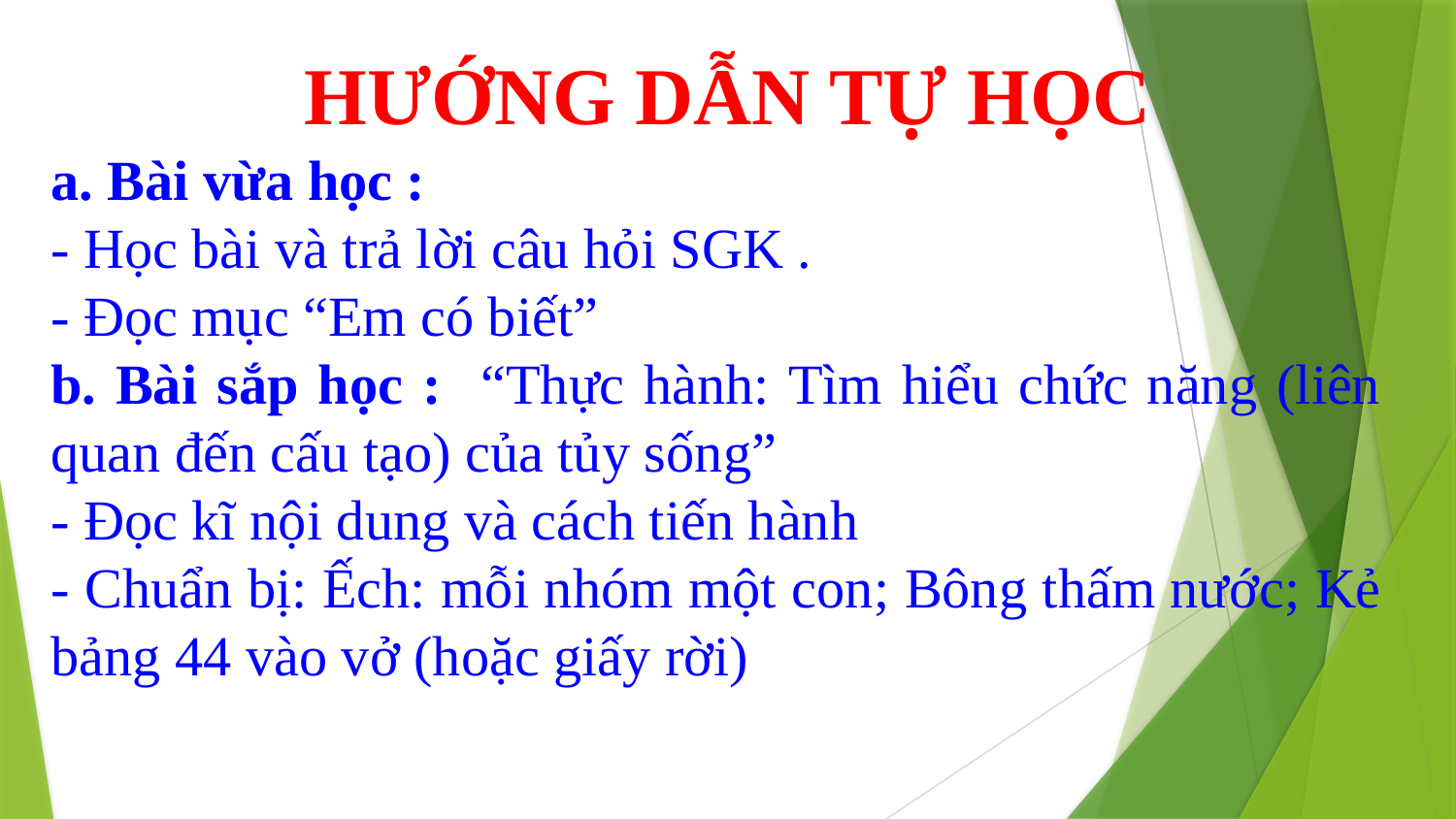

HƯỚNG DẪN TỰ HỌC
a. Bài vừa học :
- Học bài và trả lời câu hỏi SGK .
- Đọc mục “Em có biết”
b. Bài sắp học :  “Thực hành: Tìm hiểu chức năng (liên quan đến cấu tạo) của tủy sống”
- Đọc kĩ nội dung và cách tiến hành
- Chuẩn bị: Ếch: mỗi nhóm một con; Bông thấm nước; Kẻ bảng 44 vào vở (hoặc giấy rời)